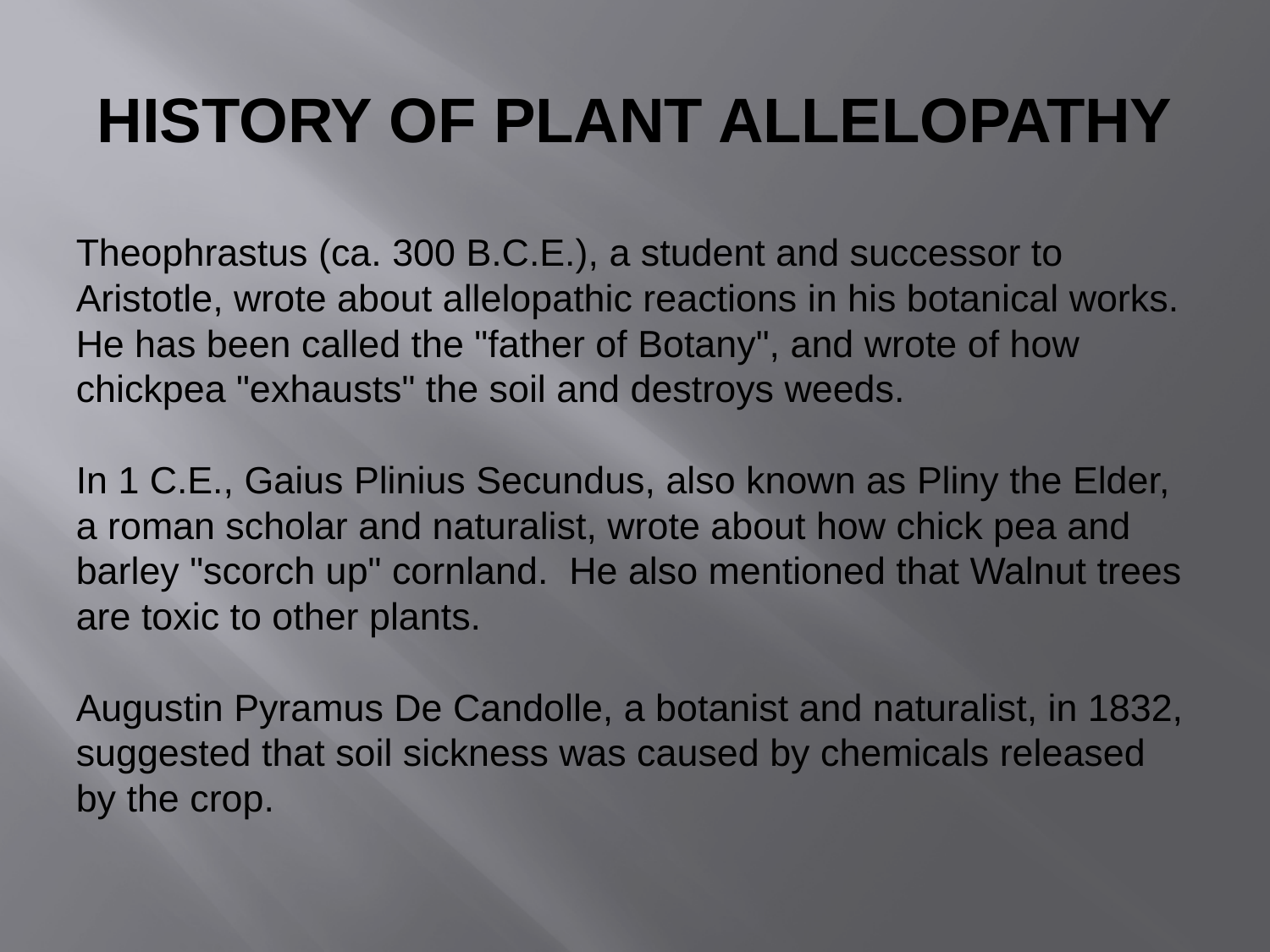

# HISTORY OF PLANT ALLELOPATHY
Theophrastus (ca. 300 B.C.E.), a student and successor to Aristotle, wrote about allelopathic reactions in his botanical works.  He has been called the "father of Botany", and wrote of how chickpea "exhausts" the soil and destroys weeds.

In 1 C.E., Gaius Plinius Secundus, also known as Pliny the Elder, a roman scholar and naturalist, wrote about how chick pea and barley "scorch up" cornland.  He also mentioned that Walnut trees are toxic to other plants.

Augustin Pyramus De Candolle, a botanist and naturalist, in 1832, suggested that soil sickness was caused by chemicals released by the crop.